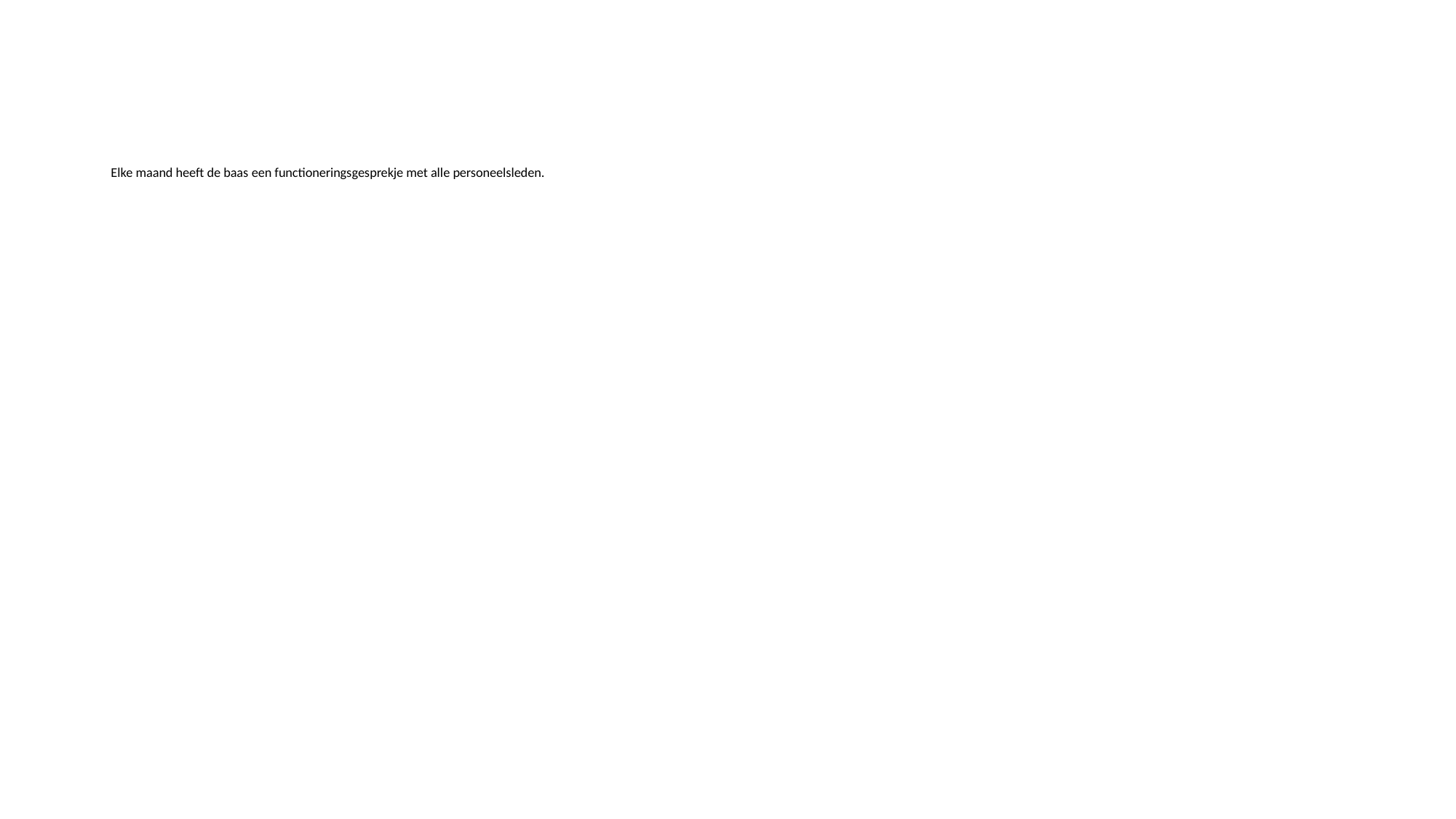

# Elke maand heeft de baas een functioneringsgesprekje met alle personeelsleden.